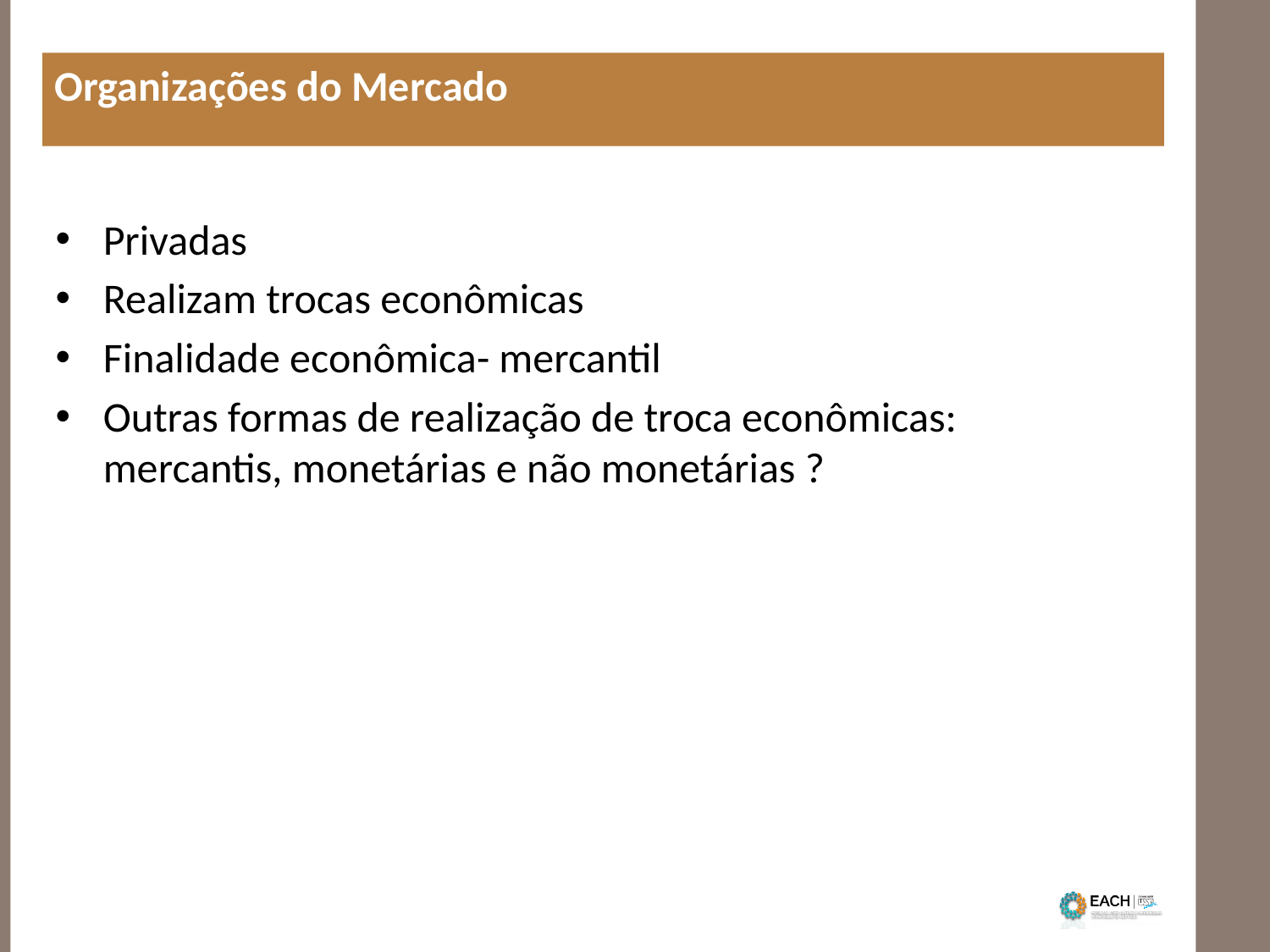

Organizações do Mercado
Privadas
Realizam trocas econômicas
Finalidade econômica- mercantil
Outras formas de realização de troca econômicas: mercantis, monetárias e não monetárias ?